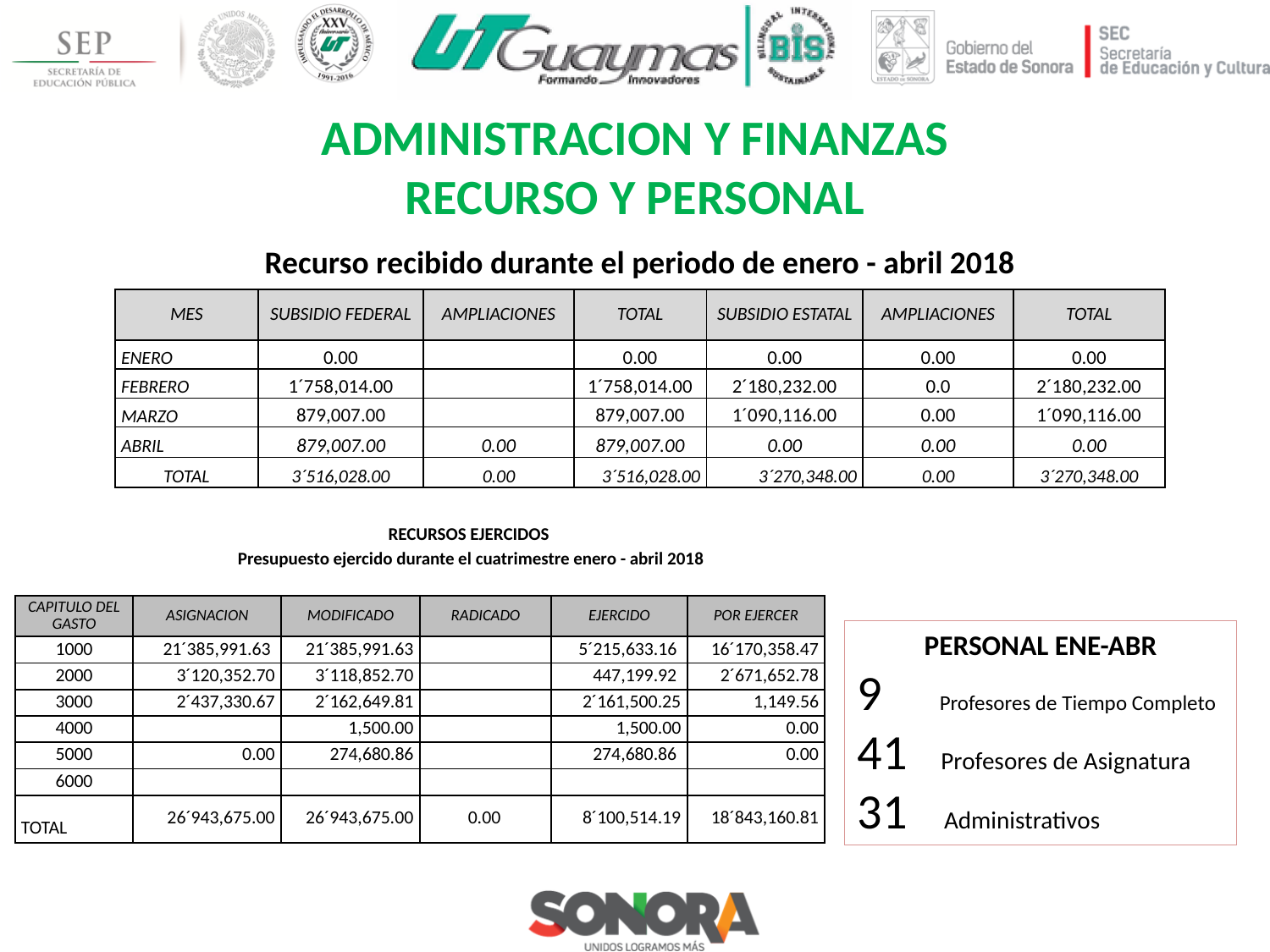

# ADMINISTRACION Y FINANZAS RECURSO Y PERSONAL
Recurso recibido durante el periodo de enero - abril 2018

| MES | SUBSIDIO FEDERAL | AMPLIACIONES | TOTAL | SUBSIDIO ESTATAL | AMPLIACIONES | TOTAL |
| --- | --- | --- | --- | --- | --- | --- |
| ENERO | 0.00 |  | 0.00 | 0.00 | 0.00 | 0.00 |
| FEBRERO | 1´758,014.00 |  | 1´758,014.00 | 2´180,232.00 | 0.0 | 2´180,232.00 |
| MARZO | 879,007.00 |  | 879,007.00 | 1´090,116.00 | 0.00 | 1´090,116.00 |
| ABRIL | 879,007.00 | 0.00 | 879,007.00 | 0.00 | 0.00 | 0.00 |
| TOTAL | 3´516,028.00 | 0.00 | 3´516,028.00 | 3´270,348.00 | 0.00 | 3´270,348.00 |
RECURSOS EJERCIDOS
Presupuesto ejercido durante el cuatrimestre enero - abril 2018

| CAPITULO DEL GASTO | ASIGNACION | MODIFICADO | RADICADO | EJERCIDO | POR EJERCER |
| --- | --- | --- | --- | --- | --- |
| 1000 | 21´385,991.63 | 21´385,991.63 |  | 5´215,633.16 | 16´170,358.47 |
| 2000 | 3´120,352.70 | 3´118,852.70 |  | 447,199.92 | 2´671,652.78 |
| 3000 | 2´437,330.67 | 2´162,649.81 |  | 2´161,500.25 | 1,149.56 |
| 4000 |  | 1,500.00 |  | 1,500.00 | 0.00 |
| 5000 | 0.00 | 274,680.86 |  | 274,680.86 | 0.00 |
| 6000 |  |  |  |  |  |
| TOTAL | 26´943,675.00 | 26´943,675.00 | 0.00 | 8´100,514.19 | 18´843,160.81 |
PERSONAL ENE-ABR
9         Profesores de Tiempo Completo
41   Profesores de Asignatura
31     Administrativos